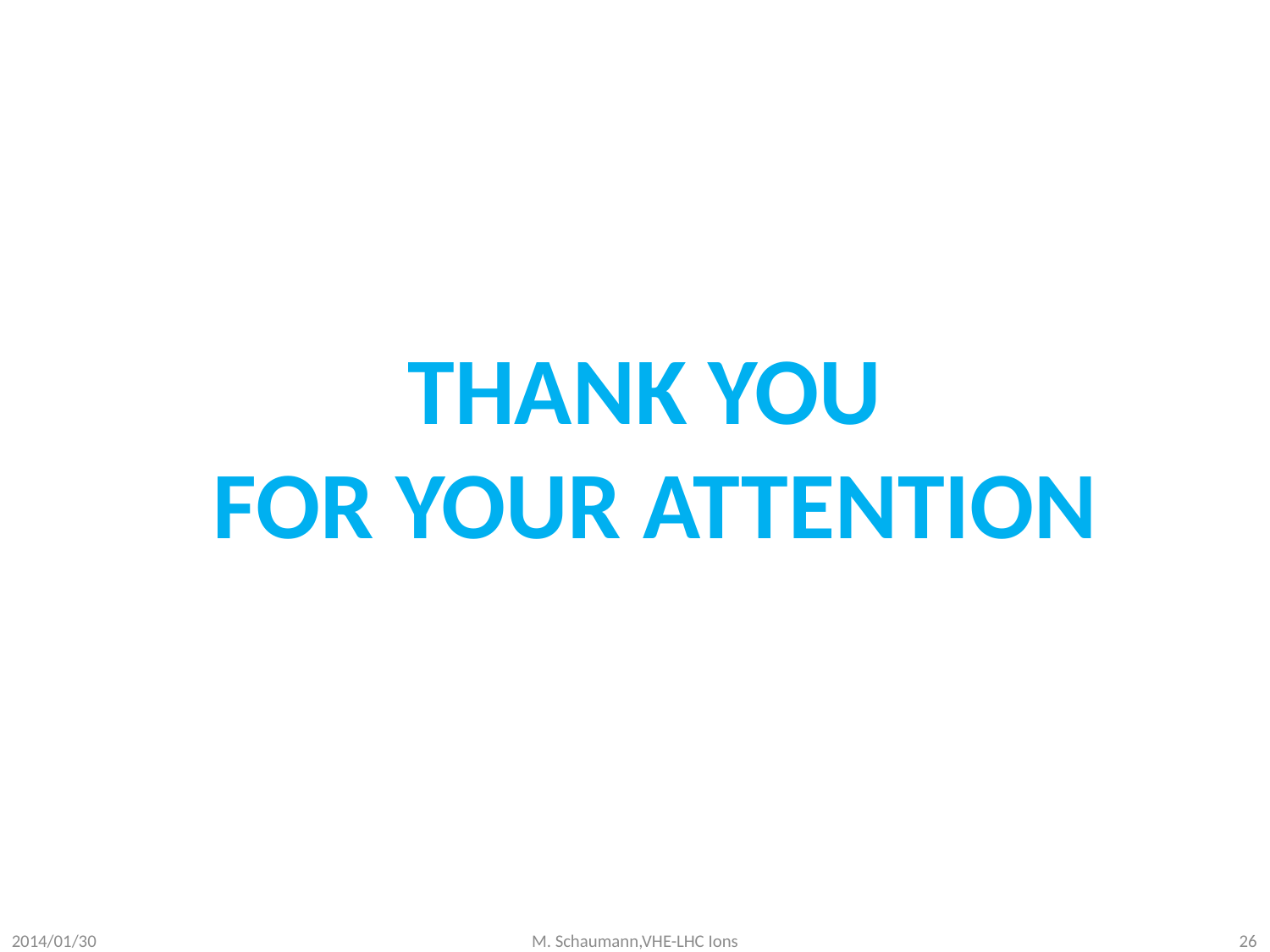

#
Thank you
for your attention
2014/01/30
26
M. Schaumann,VHE-LHC Ions